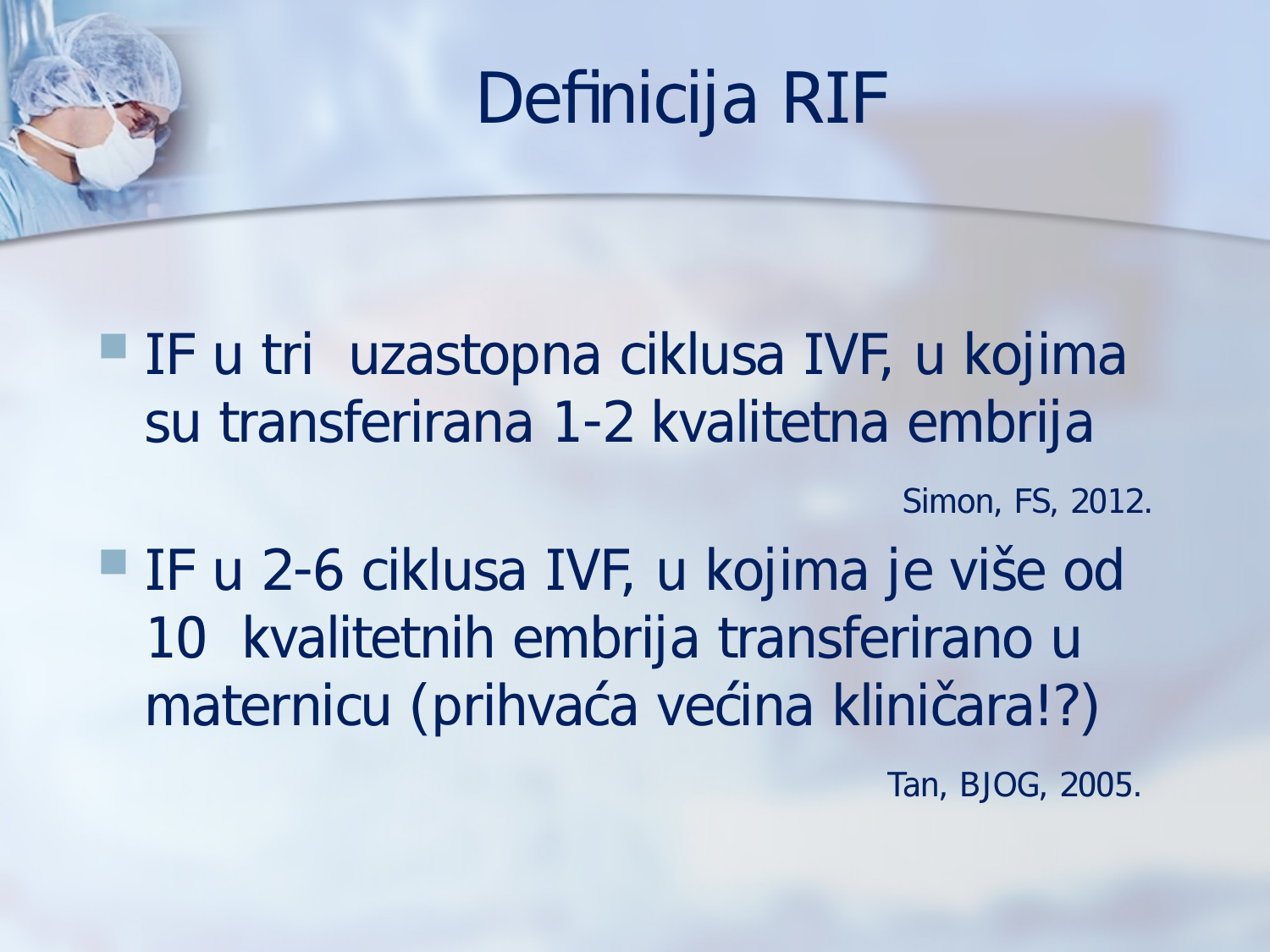

# Definicija RIF

IF u tri  uzastopna ciklusa IVF, u kojima su transferirana 1-2 kvalitetna embrija
                                                Simon, FS, 2012.
IF u 2-6 ciklusa IVF, u kojima je više od 10  kvalitetnih embrija transferirano u maternicu (prihvaća većina kliničara!?)
                                               Tan, BJOG, 2005.